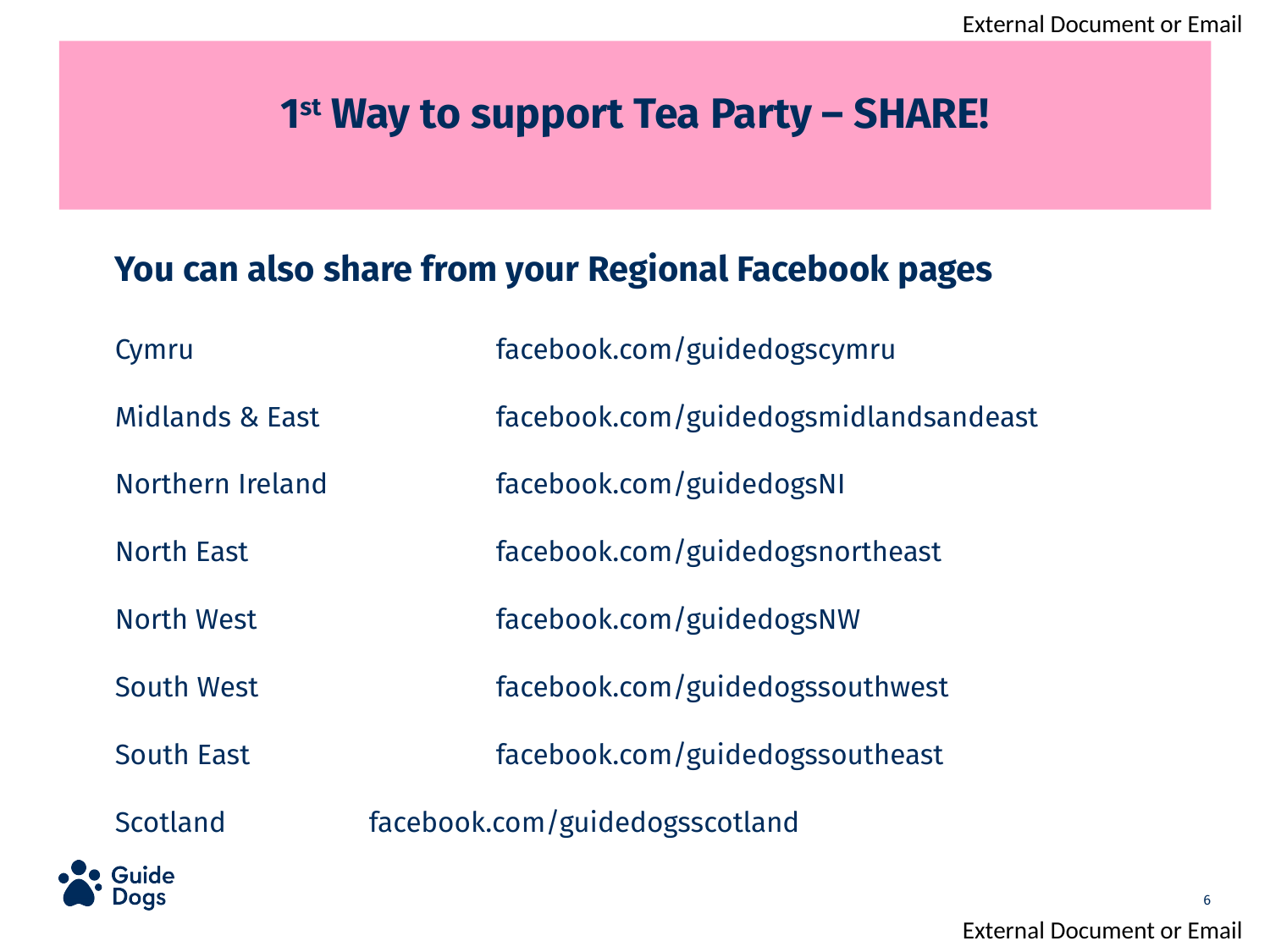

1st Way to support Tea Party – SHARE!

You can also share from your Regional Facebook pages

Cymru			facebook.com/guidedogscymru

Midlands & East		facebook.com/guidedogsmidlandsandeast

Northern Ireland		facebook.com/guidedogsNI

North East		facebook.com/guidedogsnortheast

North West		facebook.com/guidedogsNW

South West		facebook.com/guidedogssouthwest

South East		facebook.com/guidedogssoutheast

Scotland		facebook.com/guidedogsscotland
6